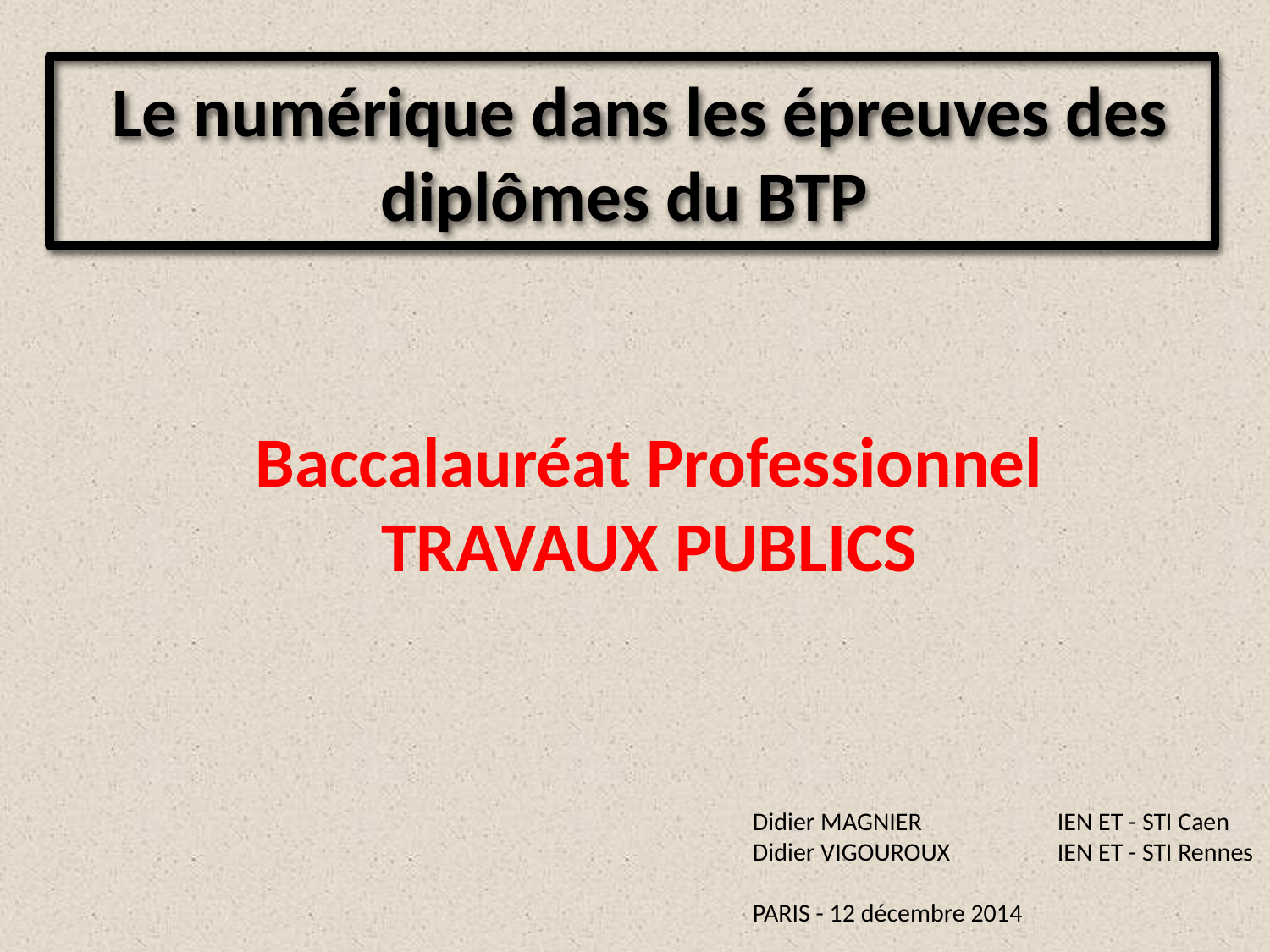

Le numérique dans les épreuves des diplômes du BTP
Baccalauréat Professionnel TRAVAUX PUBLICS
# Didier MAGNIER       	IEN ET - STI Caen Didier VIGOUROUX   	IEN ET - STI Rennes PARIS - 12 décembre 2014